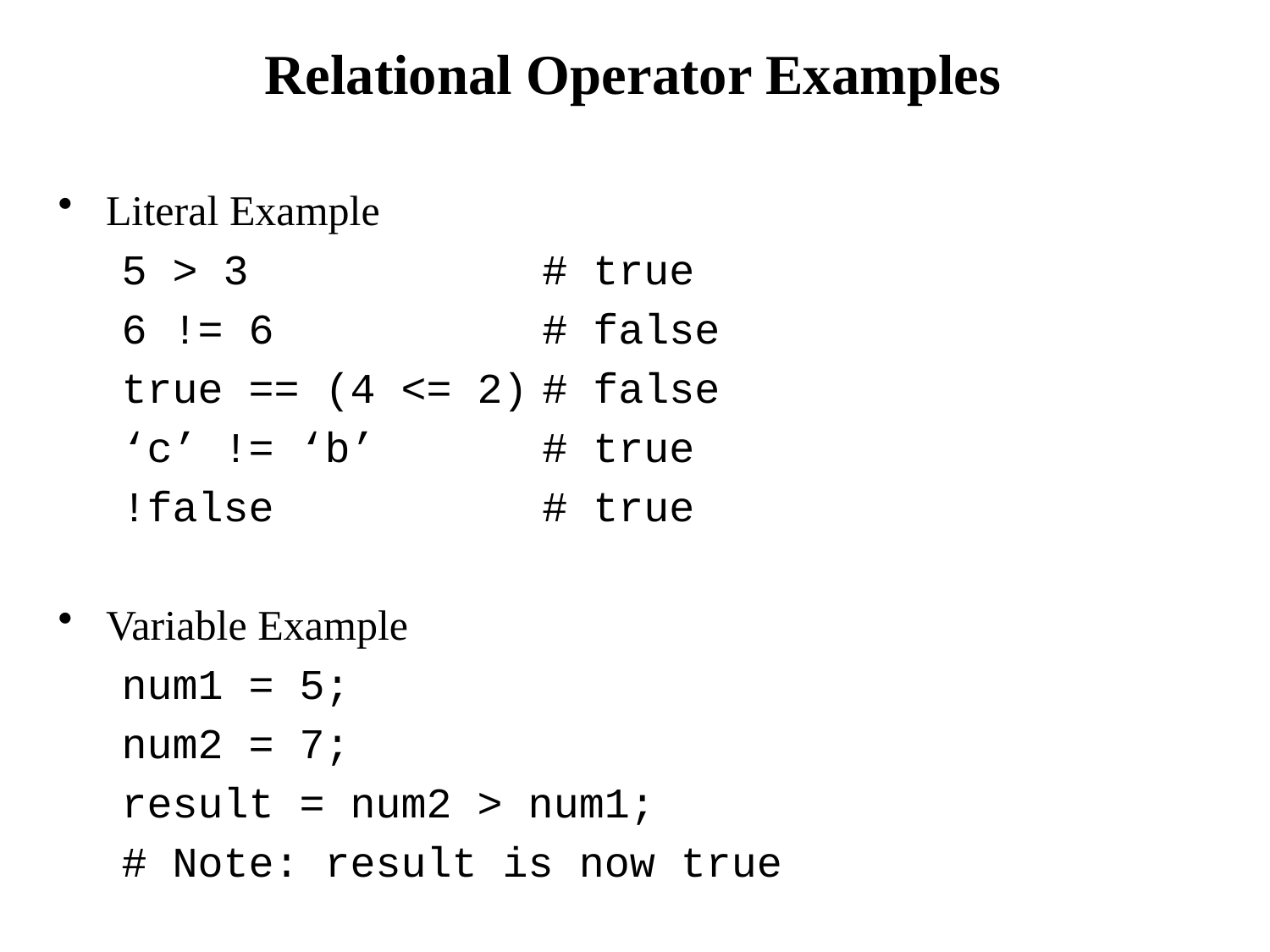

Relational Operator Examples
Literal Example
5 > 3			# true
6 != 6			# false
true == (4 <= 2)	# false
‘c’ != ‘b’		# true
!false			# true

Variable Example
num1 = 5;
num2 = 7;
result = num2 > num1;
# Note: result is now true